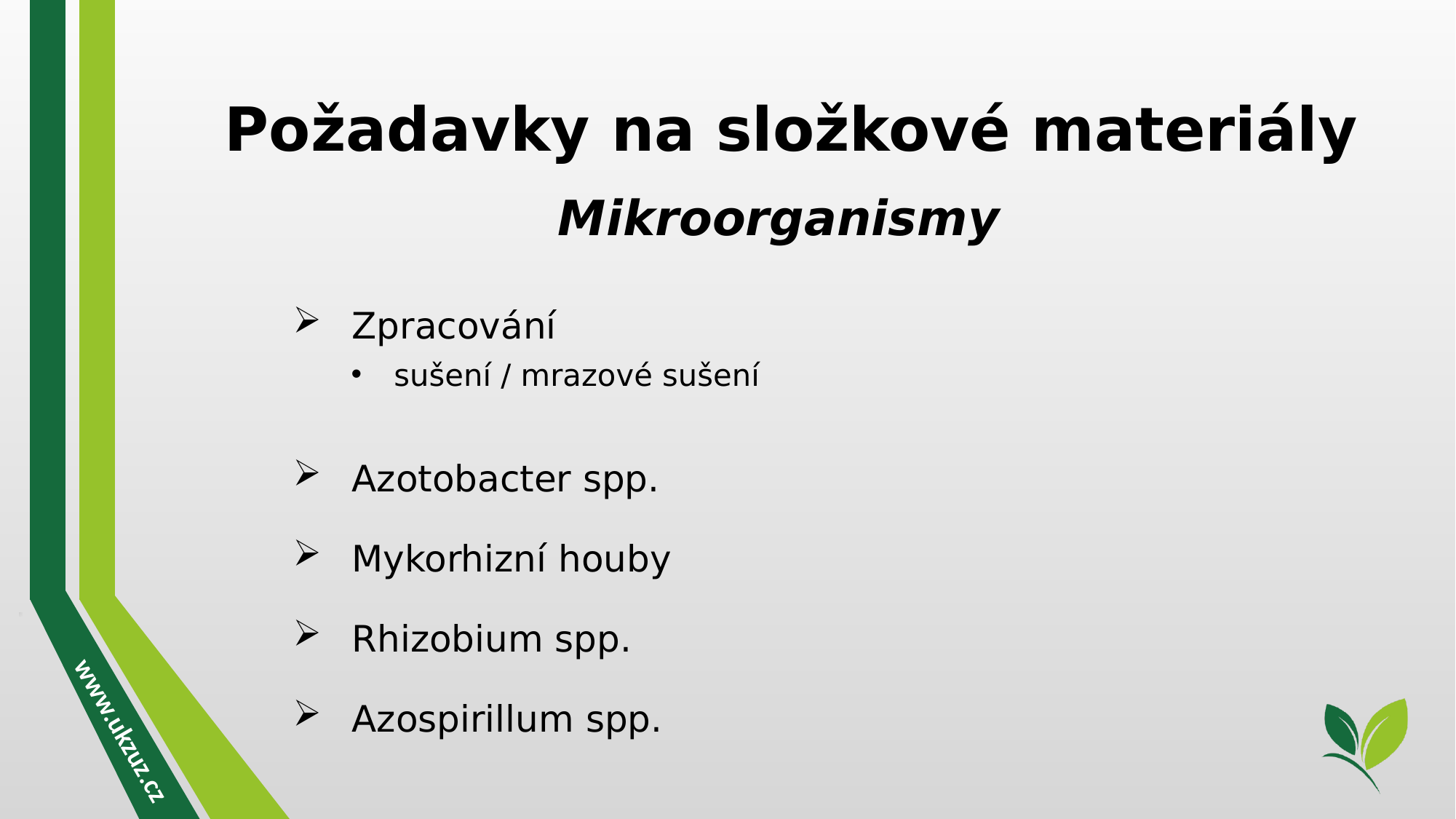

Požadavky na složkové materiály
Mikroorganismy
Zpracování
sušení / mrazové sušení
Azotobacter spp.
Mykorhizní houby
Rhizobium spp.
Azospirillum spp.